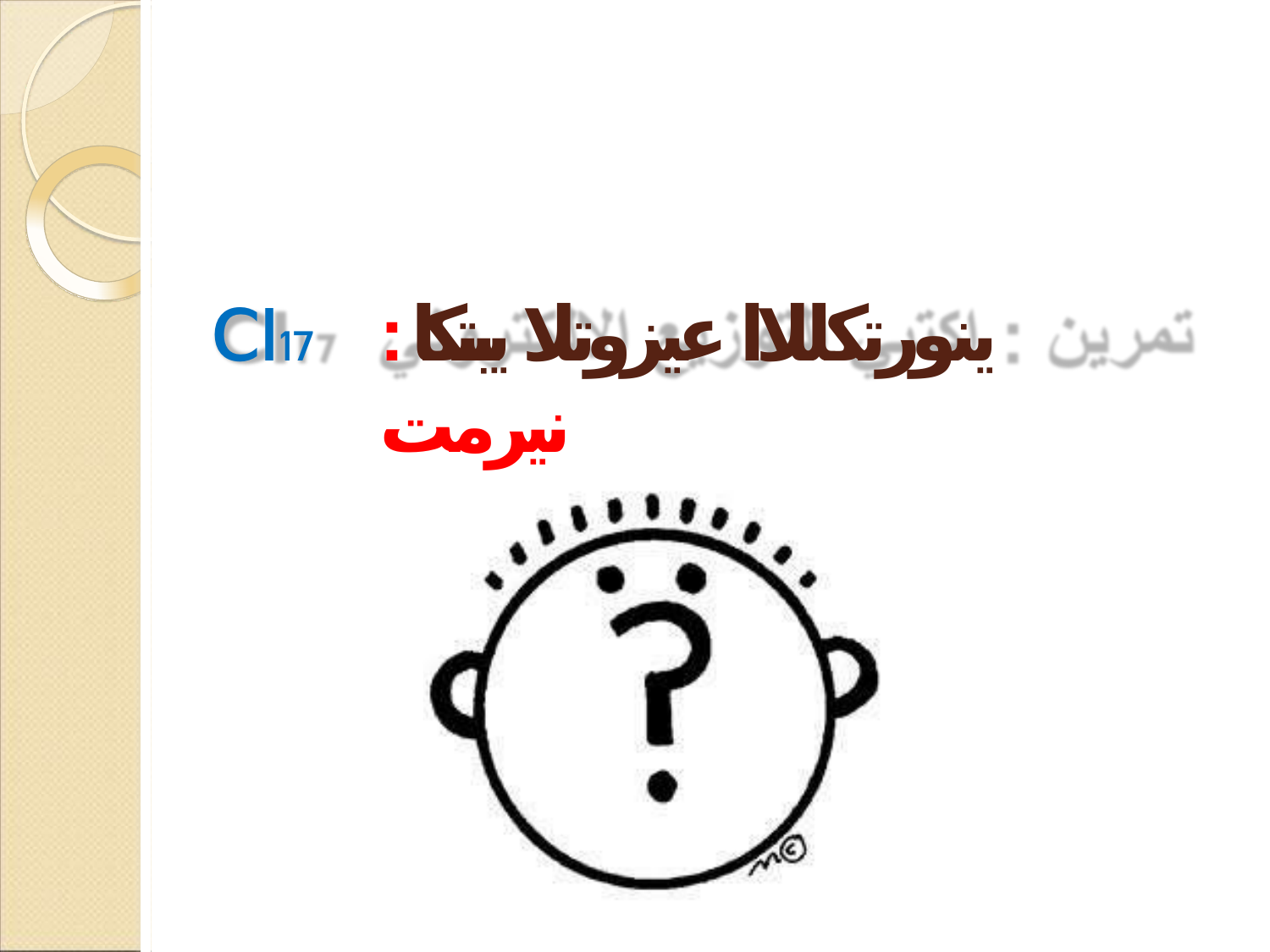

Cl17
# ينورتكللاا عيزوتلا يبتكا : نيرمت